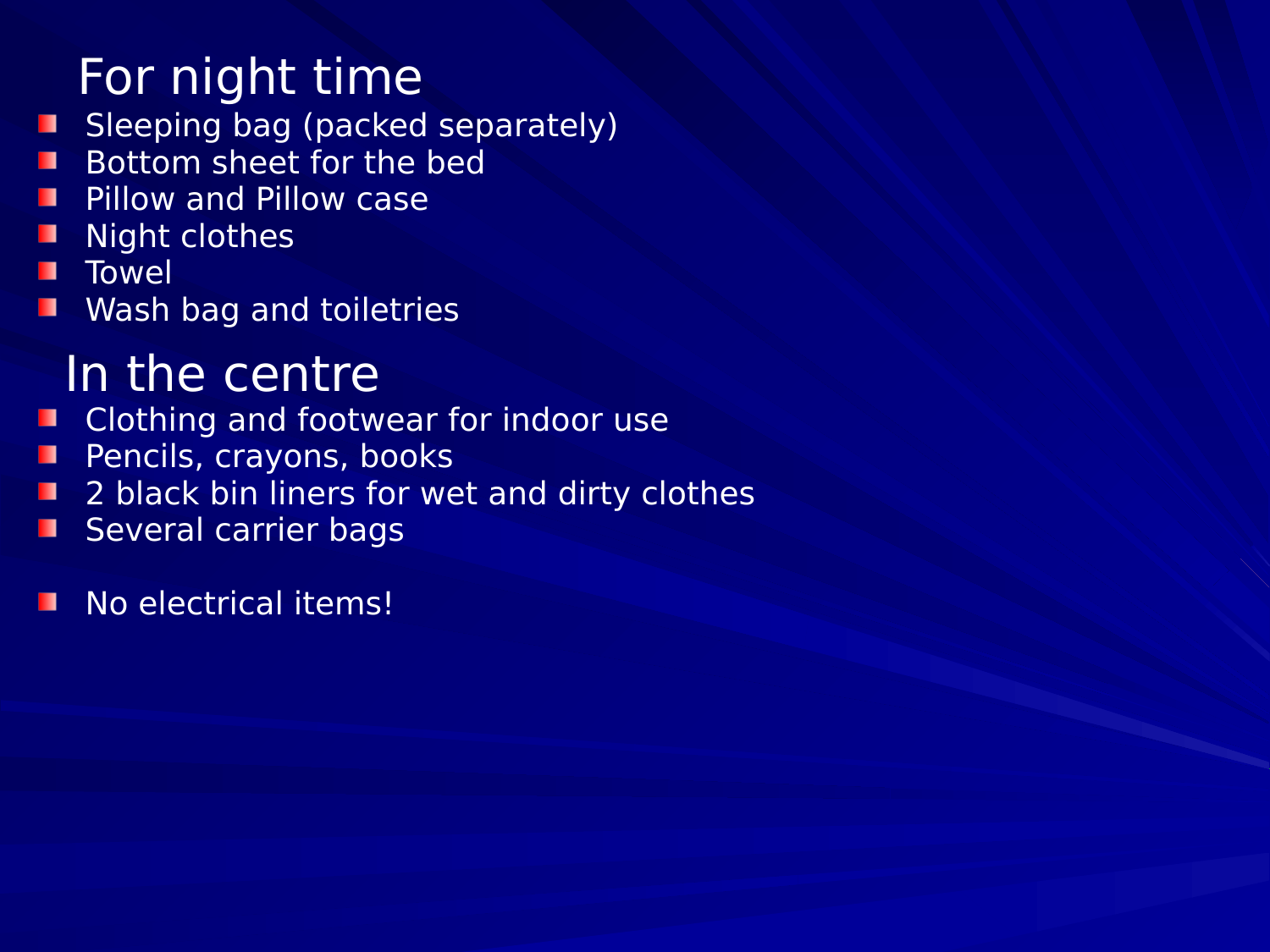

# For night time
Sleeping bag (packed separately)
Bottom sheet for the bed
Pillow and Pillow case
Night clothes
Towel
Wash bag and toiletries

  In the centre
Clothing and footwear for indoor use
Pencils, crayons, books
2 black bin liners for wet and dirty clothes
Several carrier bags

No electrical items!